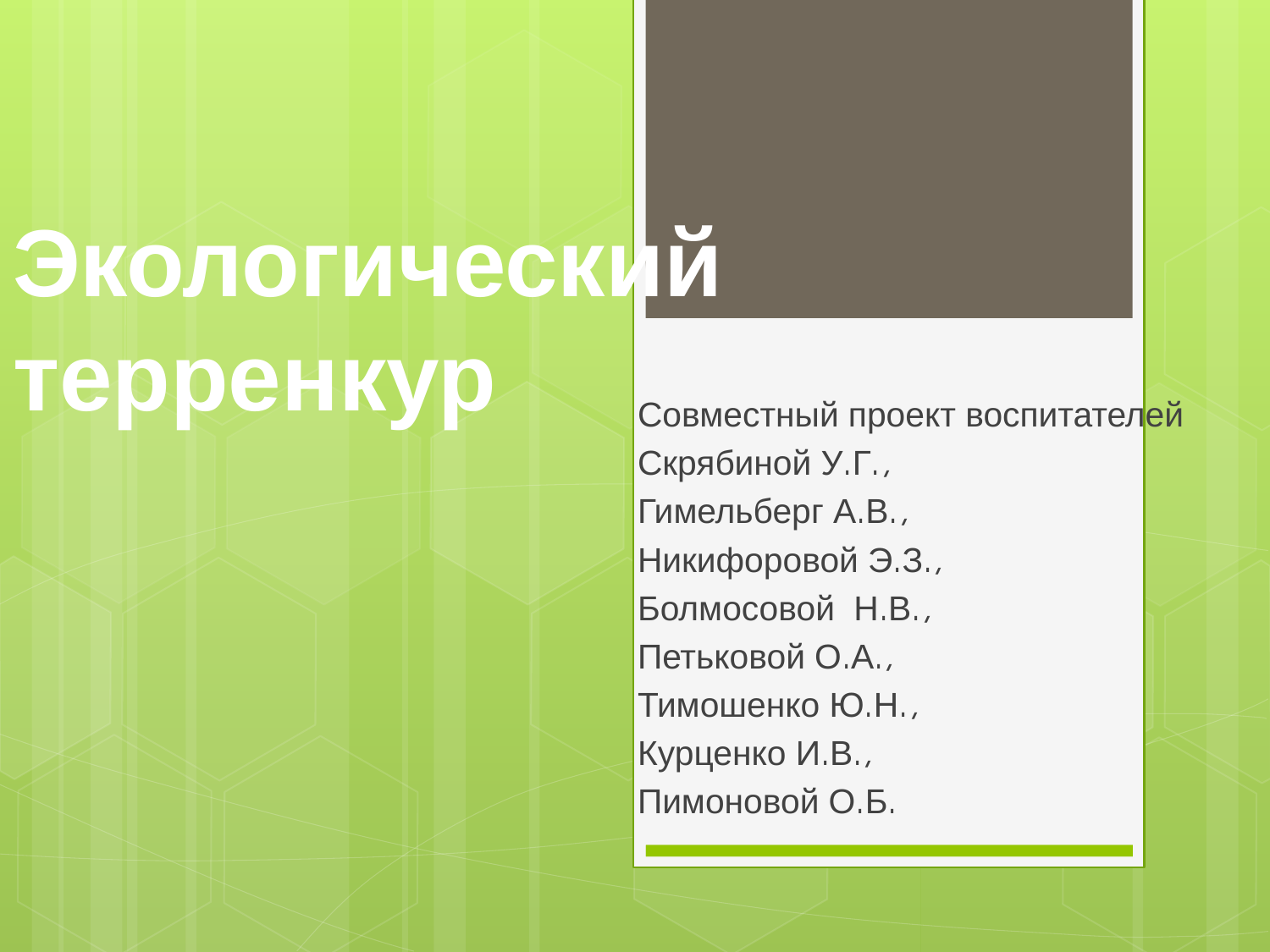

# Экологический терренкур
Совместный проект воспитателей
Скрябиной У.Г.,
Гимельберг А.В.,
Никифоровой Э.З.,
Болмосовой  Н.В.,
Петьковой О.А.,
Тимошенко Ю.Н.,
Курценко И.В.,
Пимоновой О.Б.